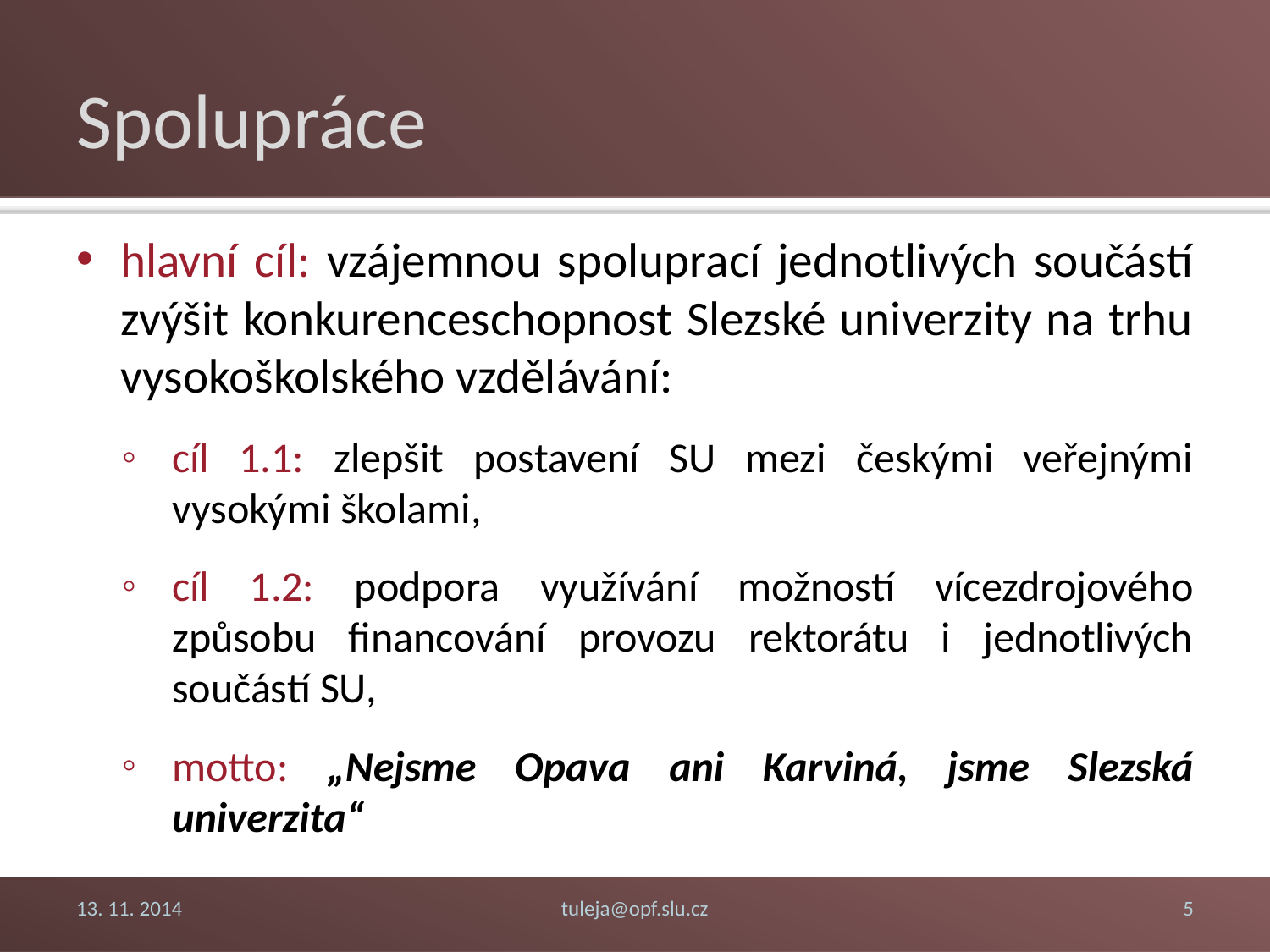

# Spolupráce
hlavní cíl: vzájemnou spoluprací jednotlivých součástí zvýšit konkurenceschopnost Slezské univerzity na trhu vysokoškolského vzdělávání:
cíl 1.1: zlepšit postavení SU mezi českými veřejnými vysokými školami,
cíl 1.2: podpora využívání možností vícezdrojového způsobu financování provozu rektorátu i jednotlivých součástí SU,
motto: „Nejsme Opava ani Karviná, jsme Slezská univerzita“
13. 11. 2014
tuleja@opf.slu.cz
5